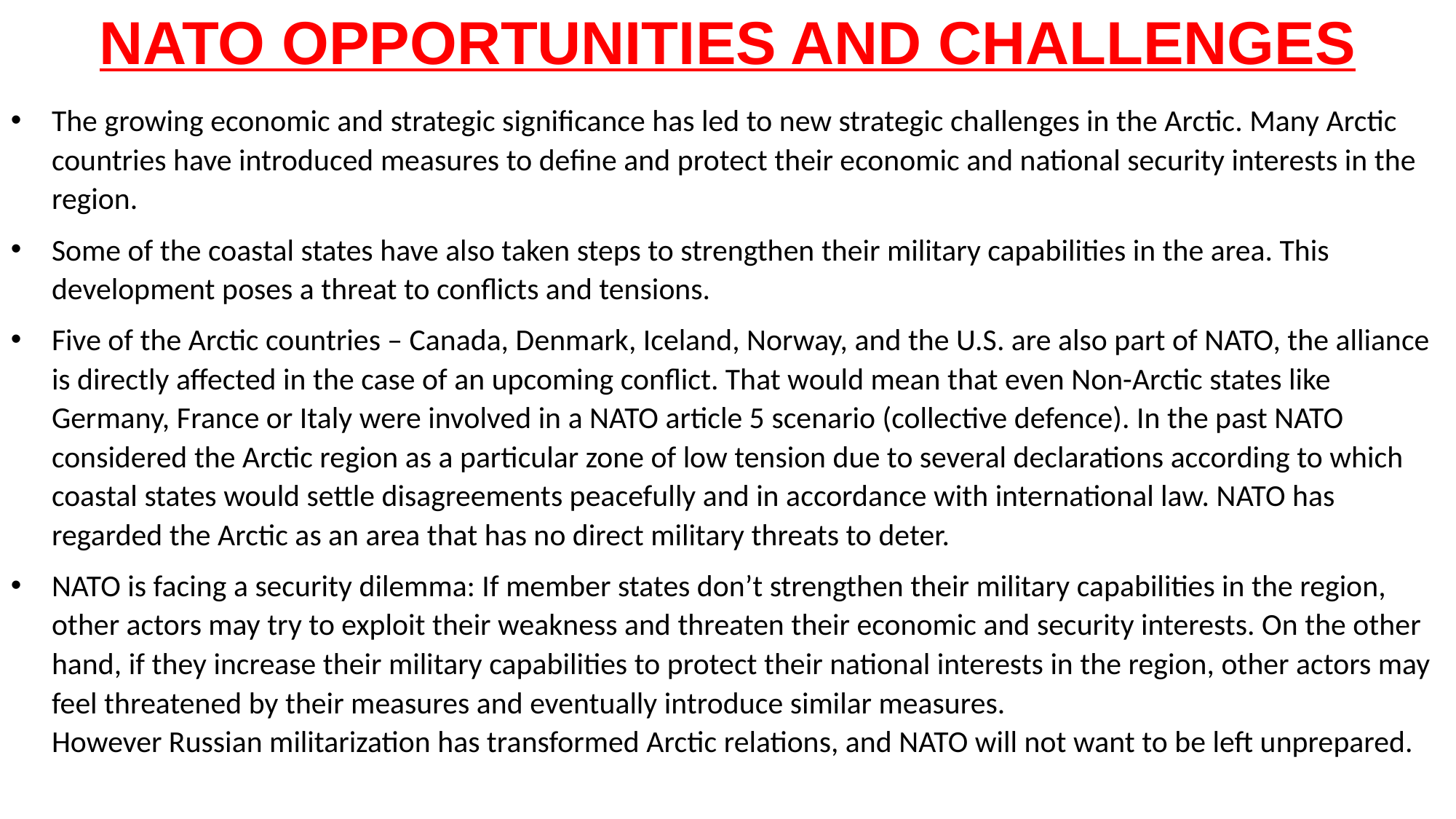

# NATO Opportunities and challenges
The growing economic and strategic significance has led to new strategic challenges in the Arctic. Many Arctic countries have introduced measures to define and protect their economic and national security interests in the region.
Some of the coastal states have also taken steps to strengthen their military capabilities in the area. This development poses a threat to conflicts and tensions.
Five of the Arctic countries – Canada, Denmark, Iceland, Norway, and the U.S. are also part of NATO, the alliance is directly affected in the case of an upcoming conflict. That would mean that even Non-Arctic states like Germany, France or Italy were involved in a NATO article 5 scenario (collective defence). In the past NATO considered the Arctic region as a particular zone of low tension due to several declarations according to which coastal states would settle disagreements peacefully and in accordance with international law. NATO has regarded the Arctic as an area that has no direct military threats to deter.
NATO is facing a security dilemma: If member states don’t strengthen their military capabilities in the region, other actors may try to exploit their weakness and threaten their economic and security interests. On the other hand, if they increase their military capabilities to protect their national interests in the region, other actors may feel threatened by their measures and eventually introduce similar measures.
However Russian militarization has transformed Arctic relations, and NATO will not want to be left unprepared.